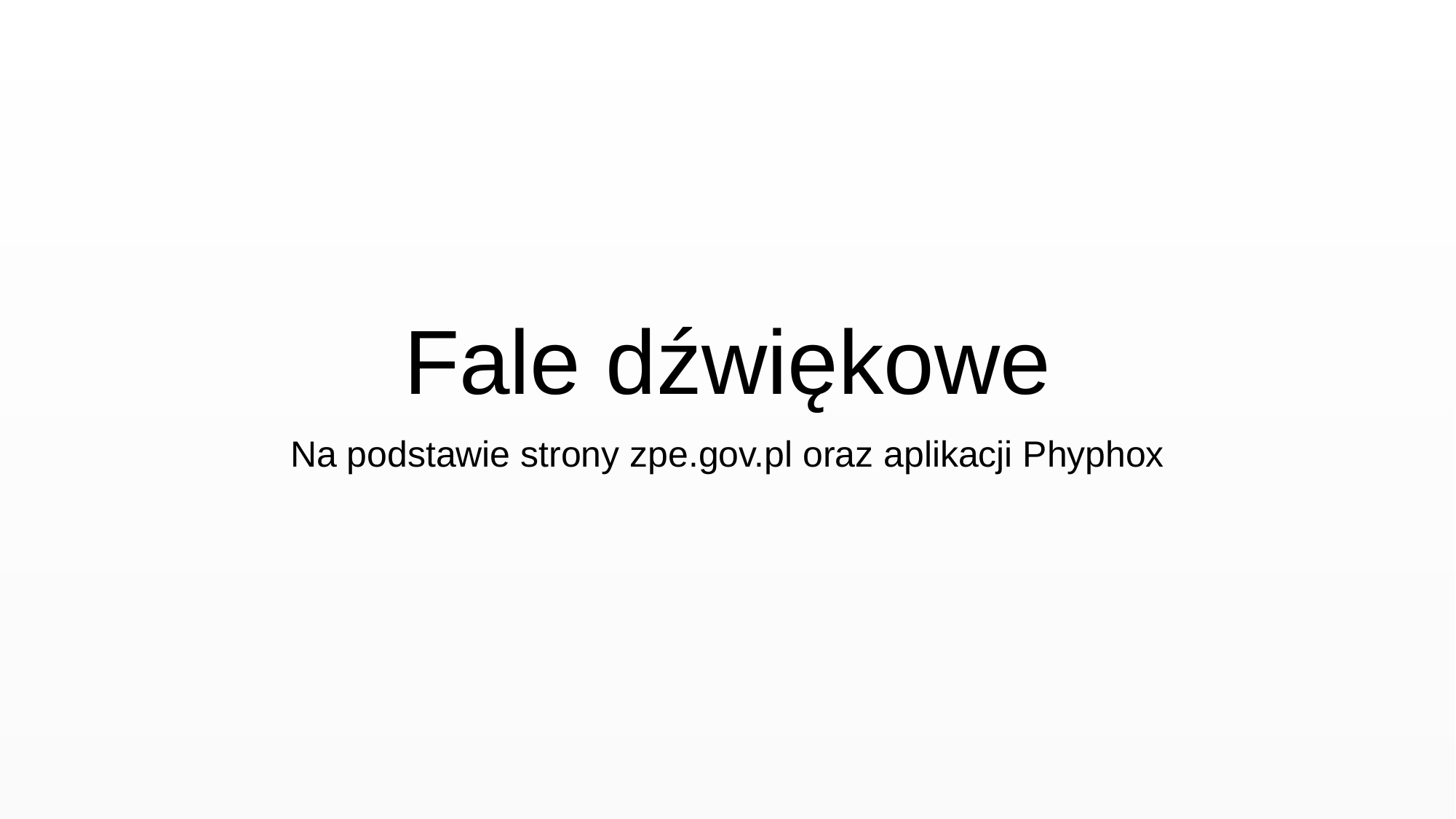

# Fale dźwiękowe
Na podstawie strony zpe.gov.pl oraz aplikacji Phyphox